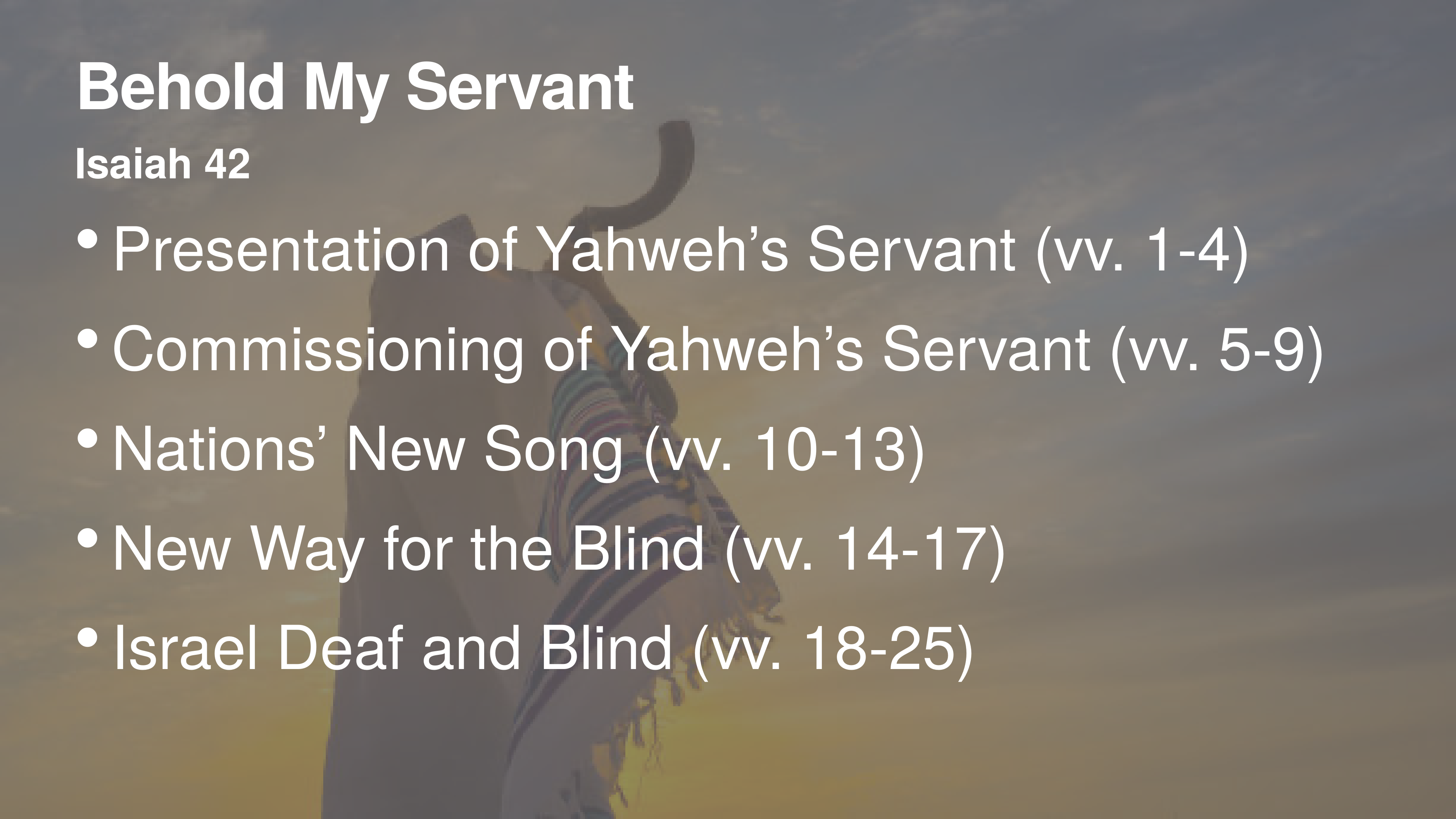

# Behold My Servant
Isaiah 42
Presentation of Yahweh’s Servant (vv. 1-4)
Commissioning of Yahweh’s Servant (vv. 5-9)
Nations’ New Song (vv. 10-13)
New Way for the Blind (vv. 14-17)
Israel Deaf and Blind (vv. 18-25)